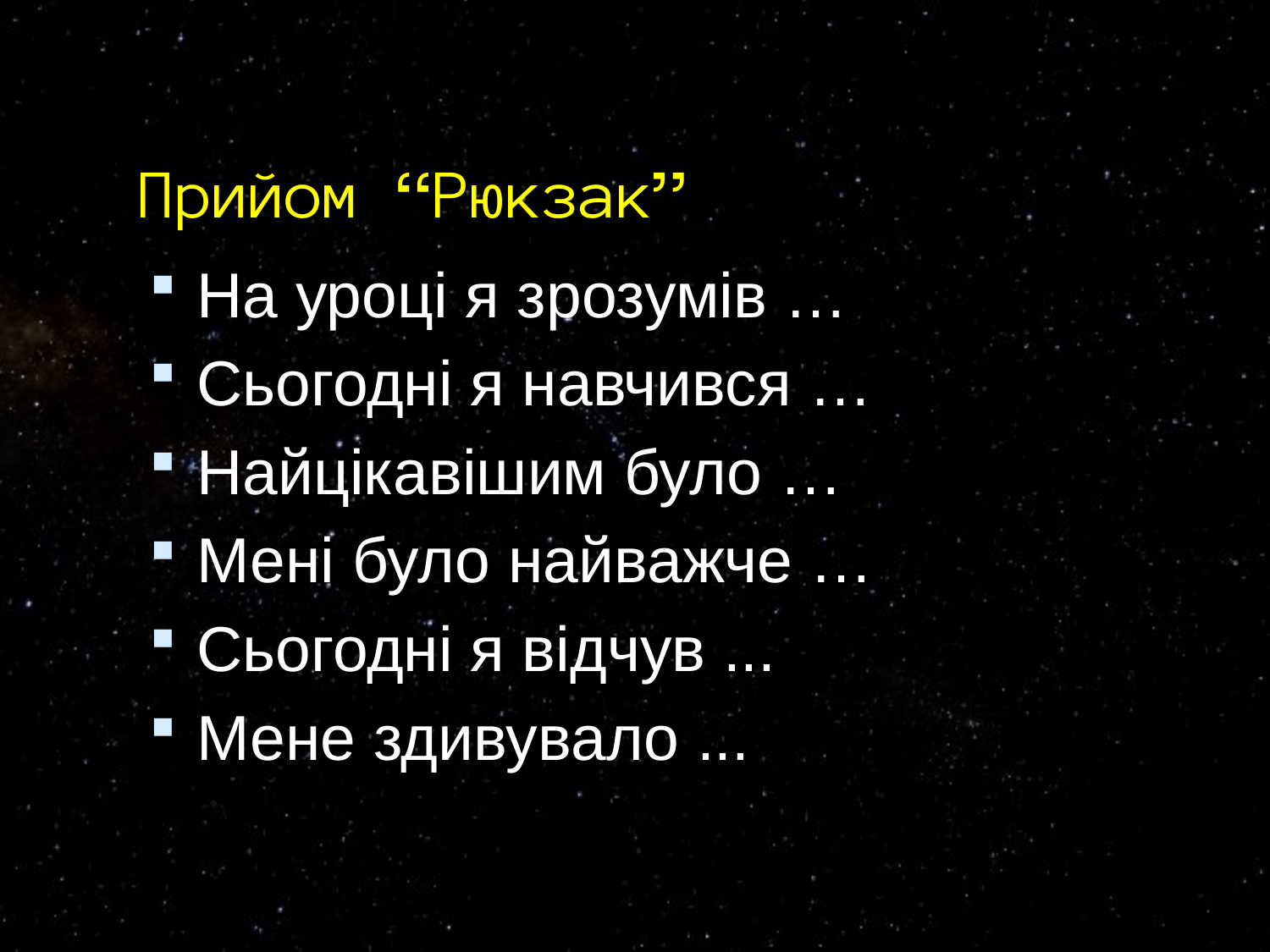

# Прийом “Рюкзак”
На уроці я зрозумів …
Сьогодні я навчився …
Найцікавішим було …
Мені було найважче …
Сьогодні я відчув ...
Мене здивувало ...